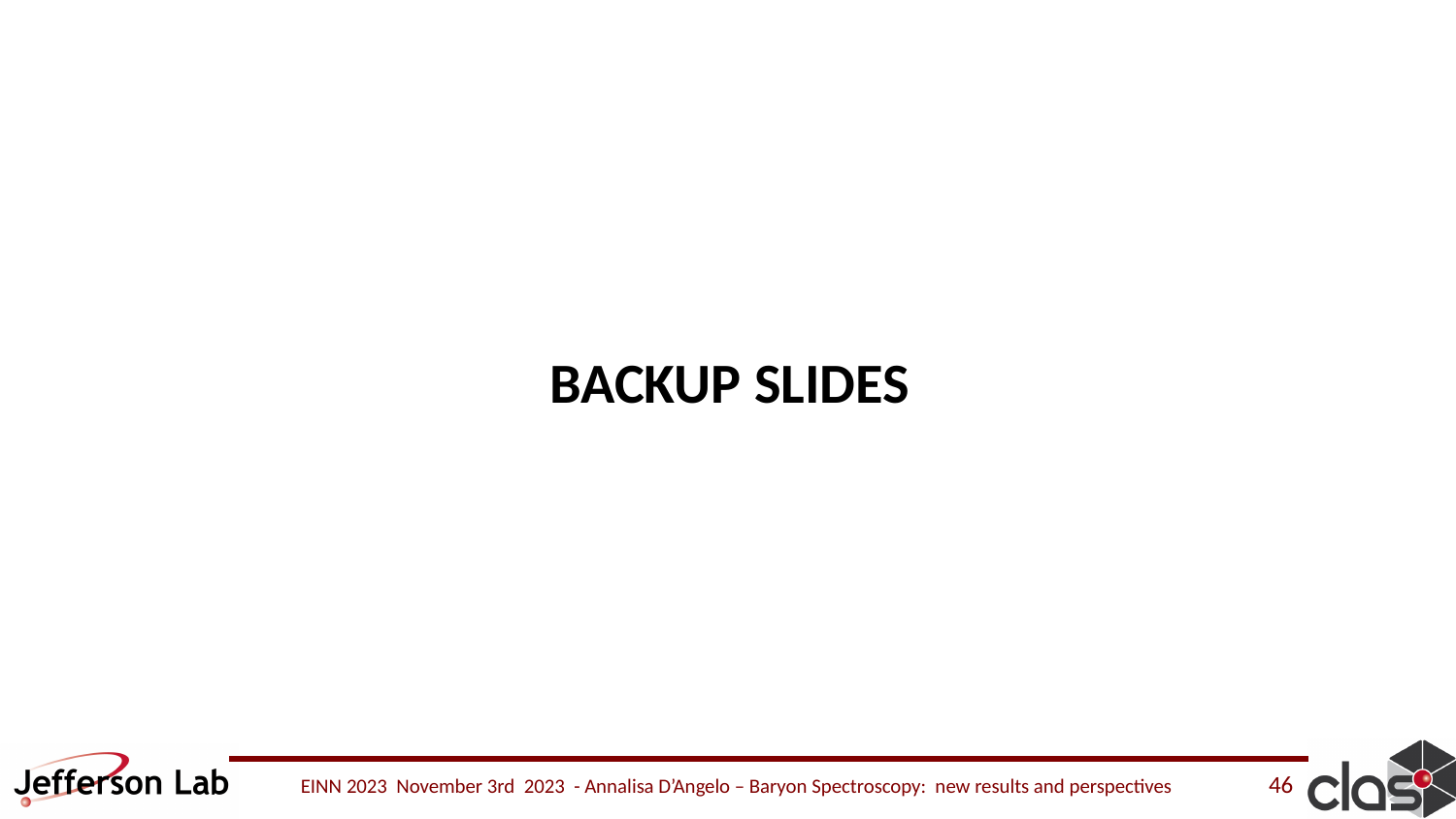

BACKUP SLIDES
46
EINN 2023  November 3rd  2023  - Annalisa D’Angelo – Baryon Spectroscopy:  new results and perspectives